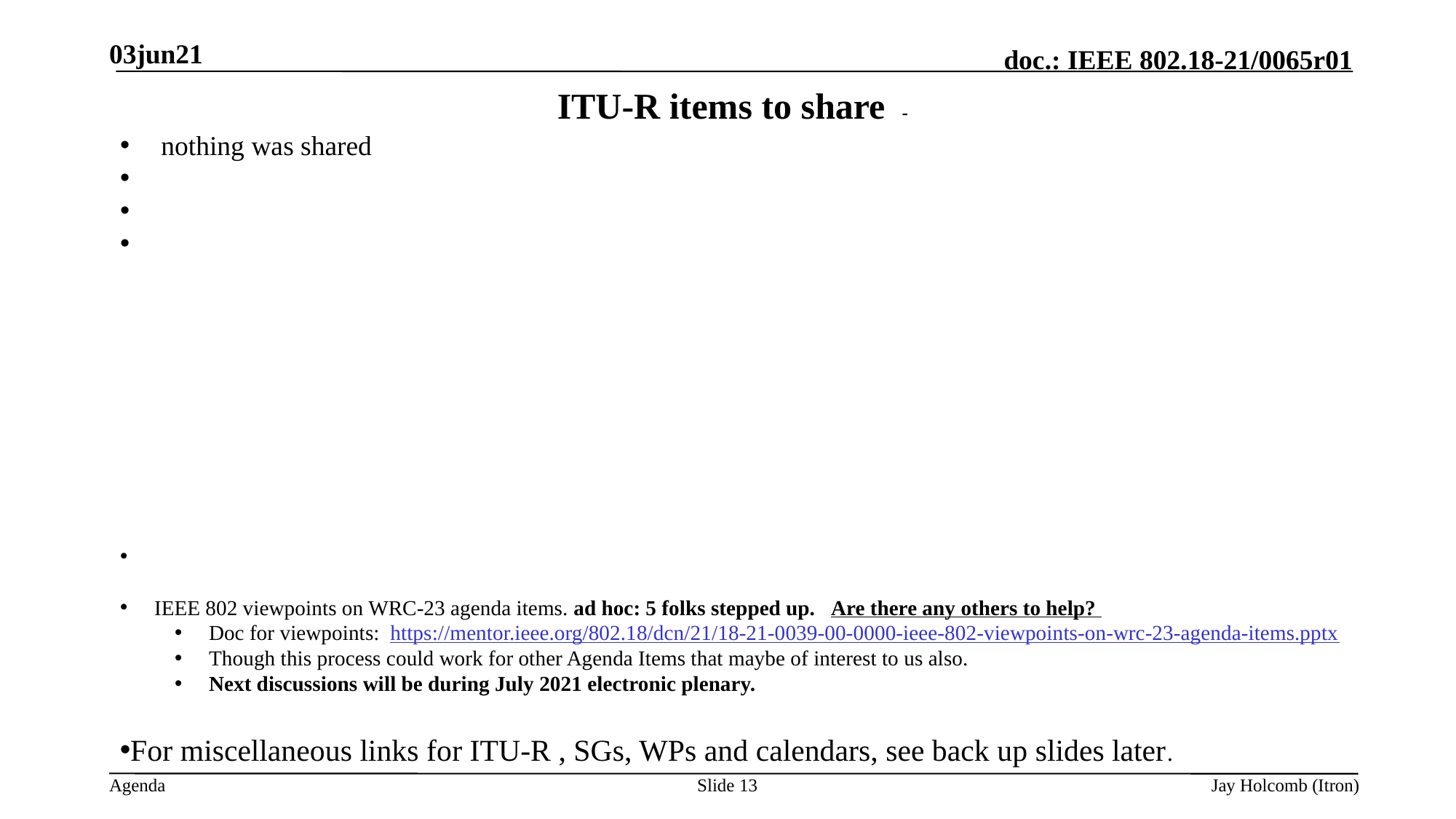

03jun21
# ITU-R items to share  -
 nothing was shared

IEEE 802 viewpoints on WRC-23 agenda items. ad hoc: 5 folks stepped up.   Are there any others to help?
Doc for viewpoints:  https://mentor.ieee.org/802.18/dcn/21/18-21-0039-00-0000-ieee-802-viewpoints-on-wrc-23-agenda-items.pptx
Though this process could work for other Agenda Items that maybe of interest to us also.
Next discussions will be during July 2021 electronic plenary.
For miscellaneous links for ITU-R , SGs, WPs and calendars, see back up slides later.
Slide 13
Jay Holcomb (Itron)